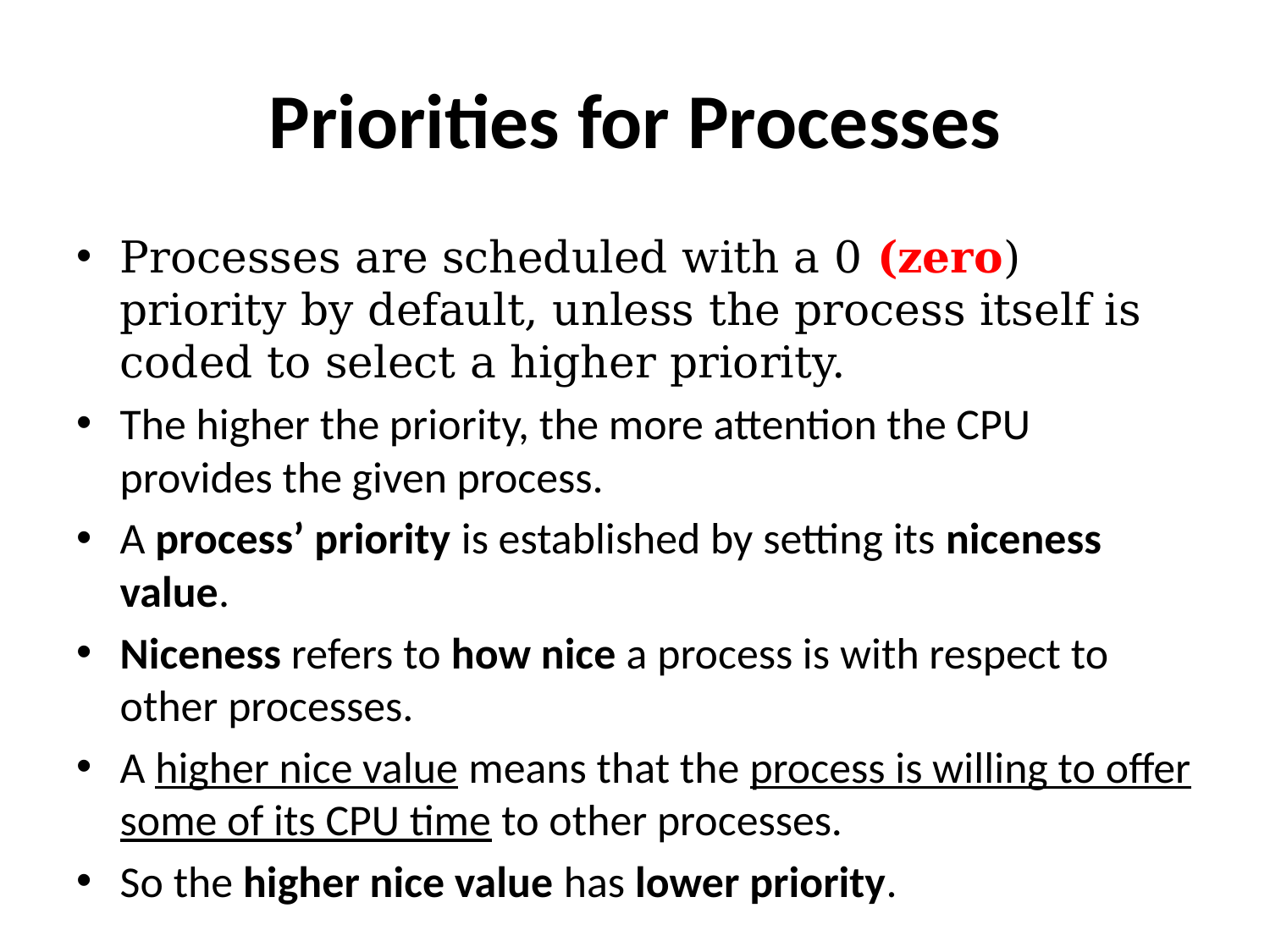

# Priorities for Processes
Processes are scheduled with a 0 (zero) priority by default, unless the process itself is coded to select a higher priority.
The higher the priority, the more attention the CPU provides the given process.
A process’ priority is established by setting its niceness value.
Niceness refers to how nice a process is with respect to other processes.
A higher nice value means that the process is willing to offer some of its CPU time to other processes.
So the higher nice value has lower priority.